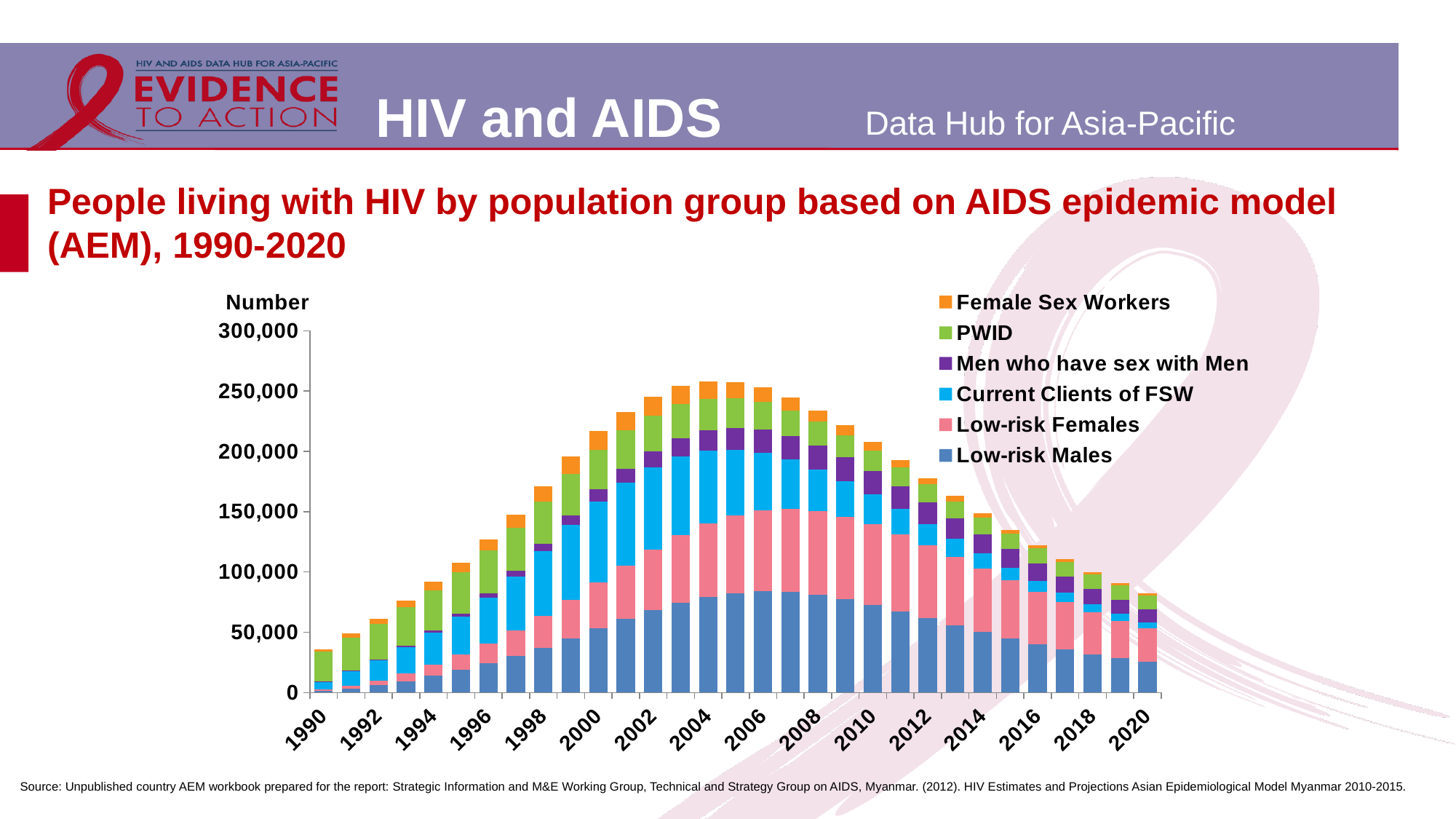

# People living with HIV by population group based on AIDS epidemic model (AEM), 1990-2020

### Chart

| Category | Low-risk Males | Low-risk Females | Current Clients of FSW | Men who have sex with Men | PWID | Female Sex Workers |
|---|---|---|---|---|---|---|
| 1990 | 1317.1331 | 1024.8957 | 6740.4494 | 209.99939999999998 | 24446.484900000003 | 1893.5747000000001 |
| 1991 | 3170.7146 | 2267.6325 | 12141.2065 | 456.2597 | 27570.099700000002 | 3182.0939000000003 |
| 1992 | 5921.5515 | 4049.8871 | 16543.2949 | 769.0451 | 29791.7803 | 4253.1618 |
| 1993 | 9487.6743 | 6354.6496 | 21740.753 | 1229.1016 | 31717.5918 | 5489.74 |
| 1994 | 13818.6956 | 9206.5425 | 26698.4294 | 1820.1299999999999 | 33420.5399 | 6691.3569 |
| 1995 | 18746.1922 | 12566.6638 | 31359.1394 | 2552.1117 | 34721.2667 | 7832.0239 |
| 1996 | 24258.4218 | 16462.577 | 37930.4444 | 3526.5896 | 35460.9297 | 9258.2862 |
| 1997 | 30404.0089 | 20937.1217 | 44821.7701 | 4709.9727 | 35620.9247 | 10709.0419 |
| 1998 | 37251.9168 | 26015.6068 | 53860.2655 | 6197.4349999999995 | 35239.8405 | 12450.8575 |
| 1999 | 44950.7042 | 31751.5364 | 62462.5634 | 7902.4121 | 34326.8098 | 14101.4672 |
| 2000 | 53129.8406 | 37939.1135 | 67549.5572 | 9695.3449 | 33103.277799999996 | 15180.878999999999 |
| 2001 | 61147.7666 | 44220.803 | 68703.4984 | 11484.3753 | 31676.1439 | 15604.129700000001 |
| 2002 | 68441.4268 | 50258.447 | 67793.1071 | 13273.3627 | 30028.8263 | 15610.8393 |
| 2003 | 74667.5186 | 55810.6243 | 65324.4448 | 15046.297900000001 | 28237.7964 | 15256.0982 |
| 2004 | 79466.0607 | 60659.1999 | 60498.5604 | 16672.1622 | 26392.168700000002 | 14452.818500000001 |
| 2005 | 82495.9528 | 64542.552 | 54064.7239 | 18098.4659 | 24566.716399999998 | 13294.2639 |
| 2006 | 83804.0905 | 67411.4807 | 47608.0122 | 19247.237 | 22844.7919 | 12020.601999999999 |
| 2007 | 83211.4418 | 69074.054 | 40768.9576 | 19771.0939 | 21248.7941 | 10622.5136 |
| 2008 | 80892.5854 | 69434.0076 | 34719.3815 | 19985.491 | 19762.5069 | 9294.8262 |
| 2009 | 77185.6696 | 68620.2156 | 29423.4413 | 19876.0736 | 18414.1835 | 8064.8090999999995 |
| 2010 | 72572.4467 | 66722.9387 | 24871.4416 | 19335.133 | 17075.8065 | 6978.7372 |
| 2011 | 67294.8294 | 63969.247 | 20982.8577 | 18676.0462 | 15894.305799999998 | 6017.4054 |
| 2012 | 61629.5763 | 60526.842 | 17683.5566 | 17914.0154 | 14894.7147 | 5168.3205 |
| 2013 | 55888.2575 | 56601.2764 | 14905.7199 | 17069.9096 | 14066.2991 | 4425.8875 |
| 2014 | 50281.2705 | 52353.6011 | 12583.2504 | 16168.8853 | 13389.1246 | 3785.6693999999998 |
| 2015 | 44959.6747 | 47947.259 | 10646.512 | 15235.2263 | 12874.212899999999 | 3239.8407 |
| 2016 | 40056.6286 | 43522.2456 | 9042.3869 | 14292.568500000001 | 12473.4773 | 2779.2254 |
| 2017 | 35644.5358 | 39200.603 | 7718.6679 | 13360.8704 | 12158.2875 | 2393.6002 |
| 2018 | 31746.9943 | 35078.0859 | 6628.2074 | 12455.5788 | 11907.6101 | 2072.5733 |
| 2019 | 28360.4601 | 31231.8367 | 5730.2929 | 11588.0306 | 11706.3716 | 1806.6209999999999 |
| 2020 | 25423.8436 | 27707.4803 | 4985.7511 | 10765.9293 | 11575.472600000001 | 1586.8233 |
Source: Unpublished country AEM workbook prepared for the report: Strategic Information and M&E Working Group, Technical and Strategy Group on AIDS, Myanmar. (2012). HIV Estimates and Projections Asian Epidemiological Model Myanmar 2010‐2015.